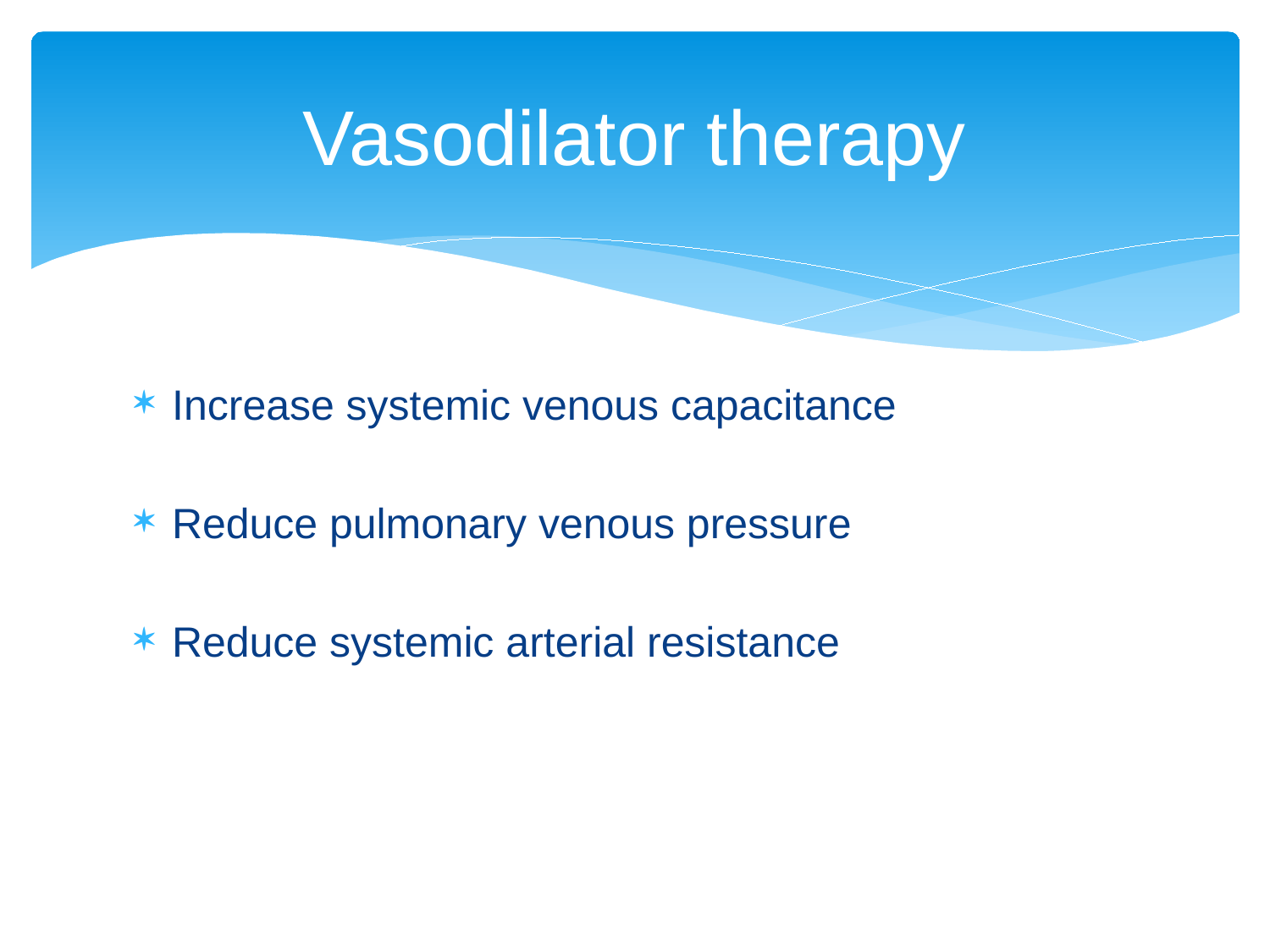

# Vasodilator therapy
Increase systemic venous capacitance

Reduce pulmonary venous pressure

Reduce systemic arterial resistance